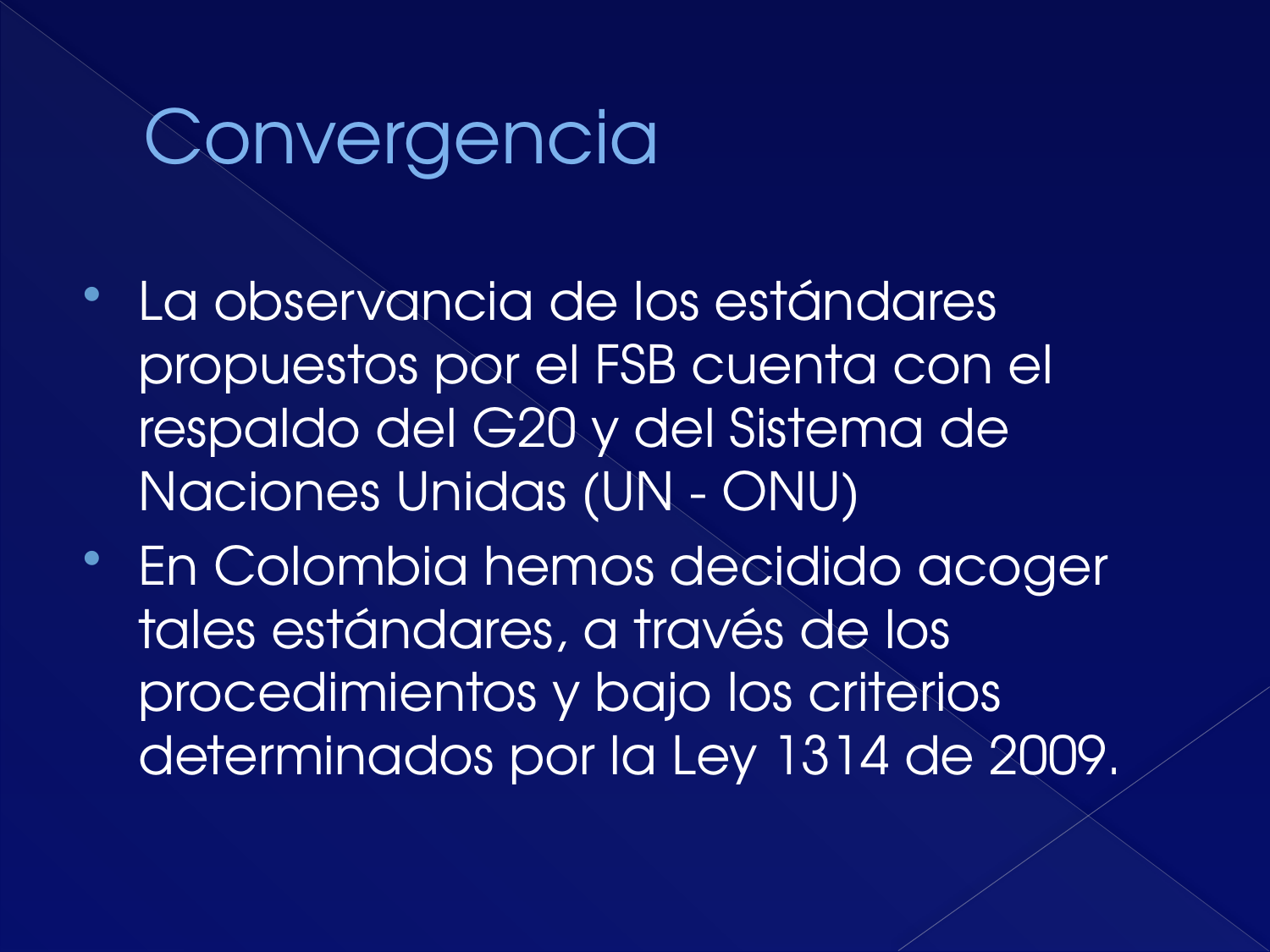

# Convergencia
La observancia de los estándares propuestos por el FSB cuenta con el respaldo del G20 y del Sistema de Naciones Unidas (UN - ONU)
En Colombia hemos decidido acoger tales estándares, a través de los procedimientos y bajo los criterios determinados por la Ley 1314 de 2009.